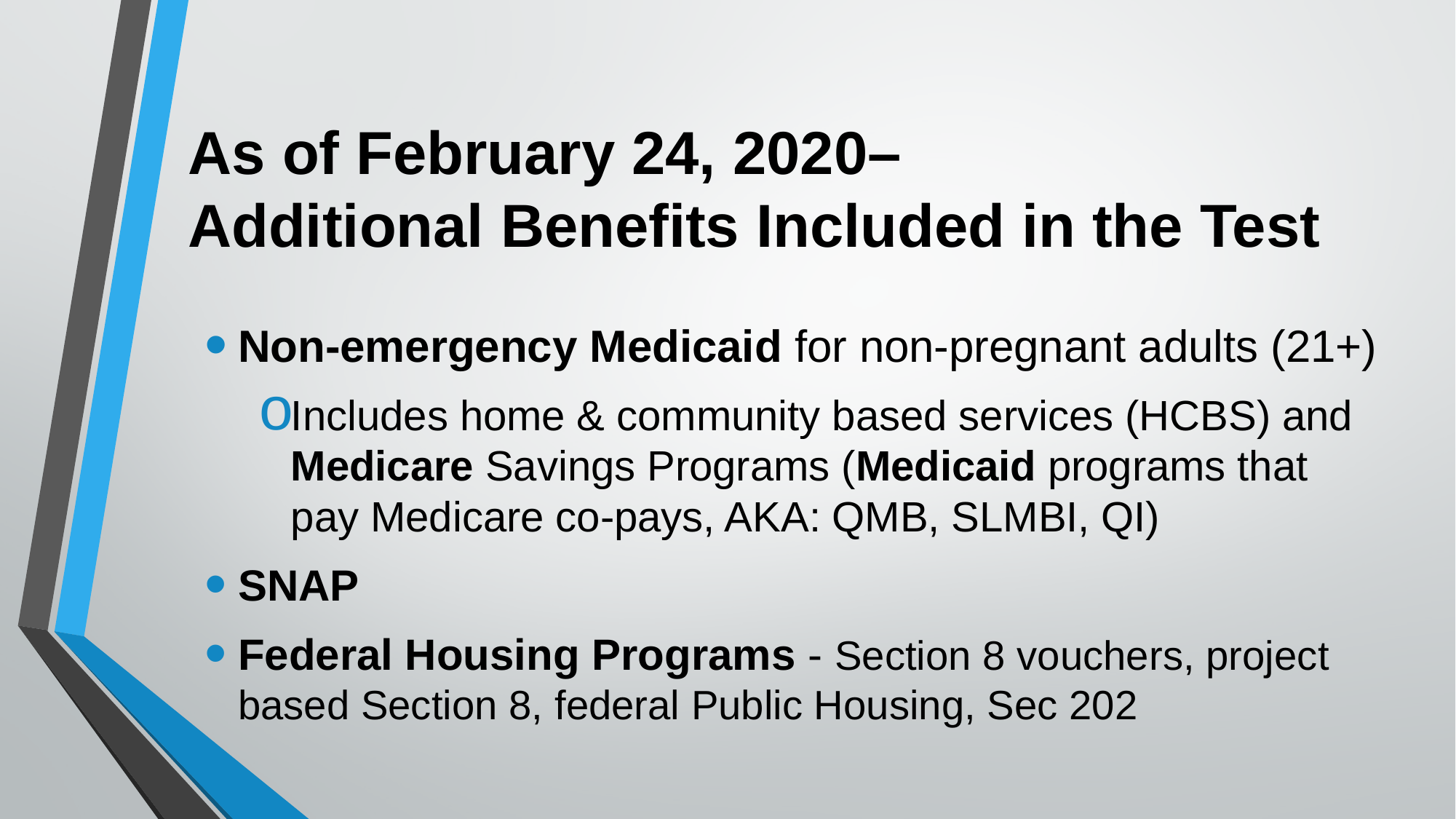

# As of February 24, 2020– Additional Benefits Included in the Test
Non-emergency Medicaid for non-pregnant adults (21+)
Includes home & community based services (HCBS) and Medicare Savings Programs (Medicaid programs that pay Medicare co-pays, AKA: QMB, SLMBI, QI)
SNAP
Federal Housing Programs - Section 8 vouchers, project based Section 8, federal Public Housing, Sec 202